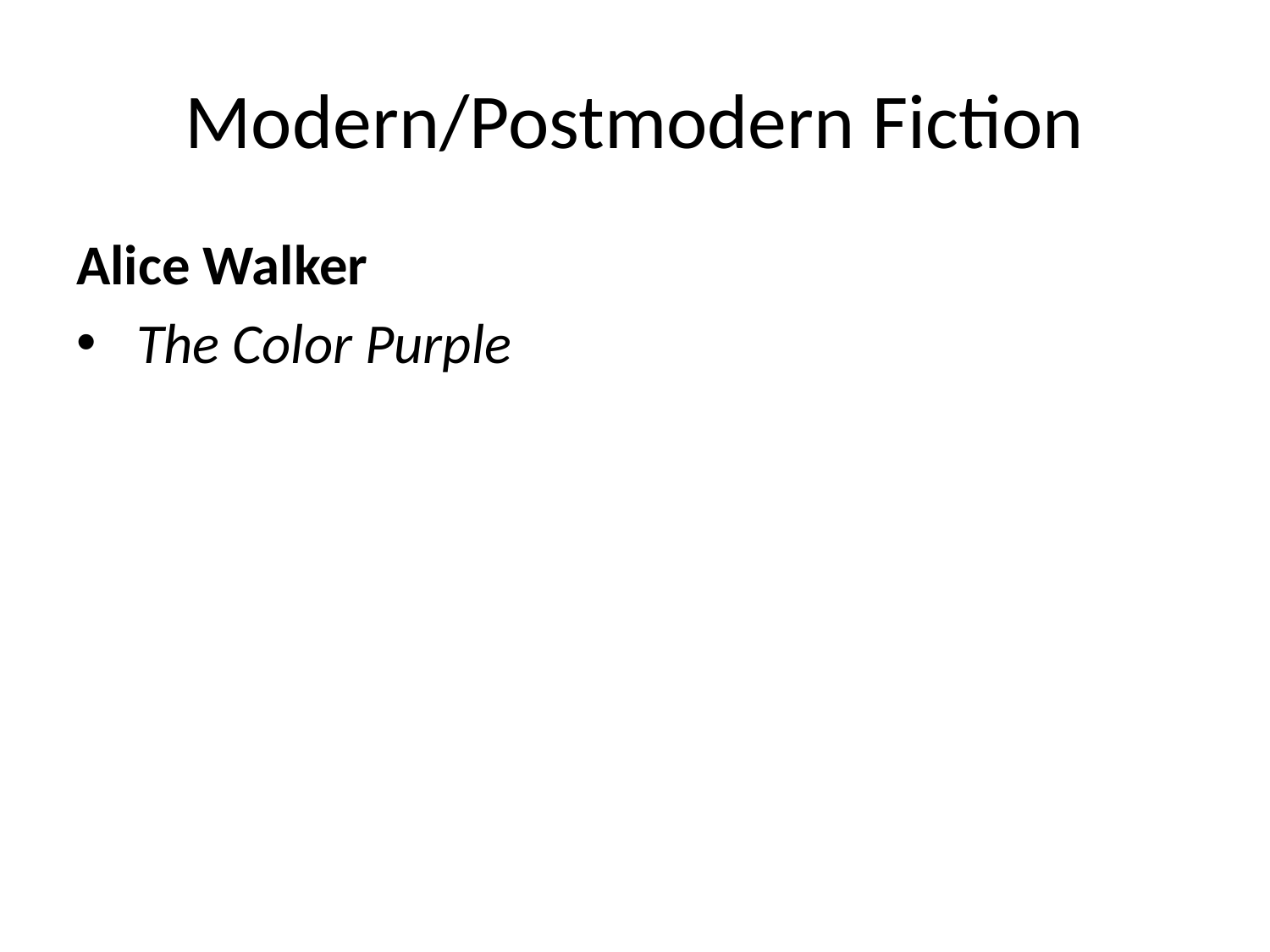

# Modern/Postmodern Fiction
Alice Walker
 The Color Purple